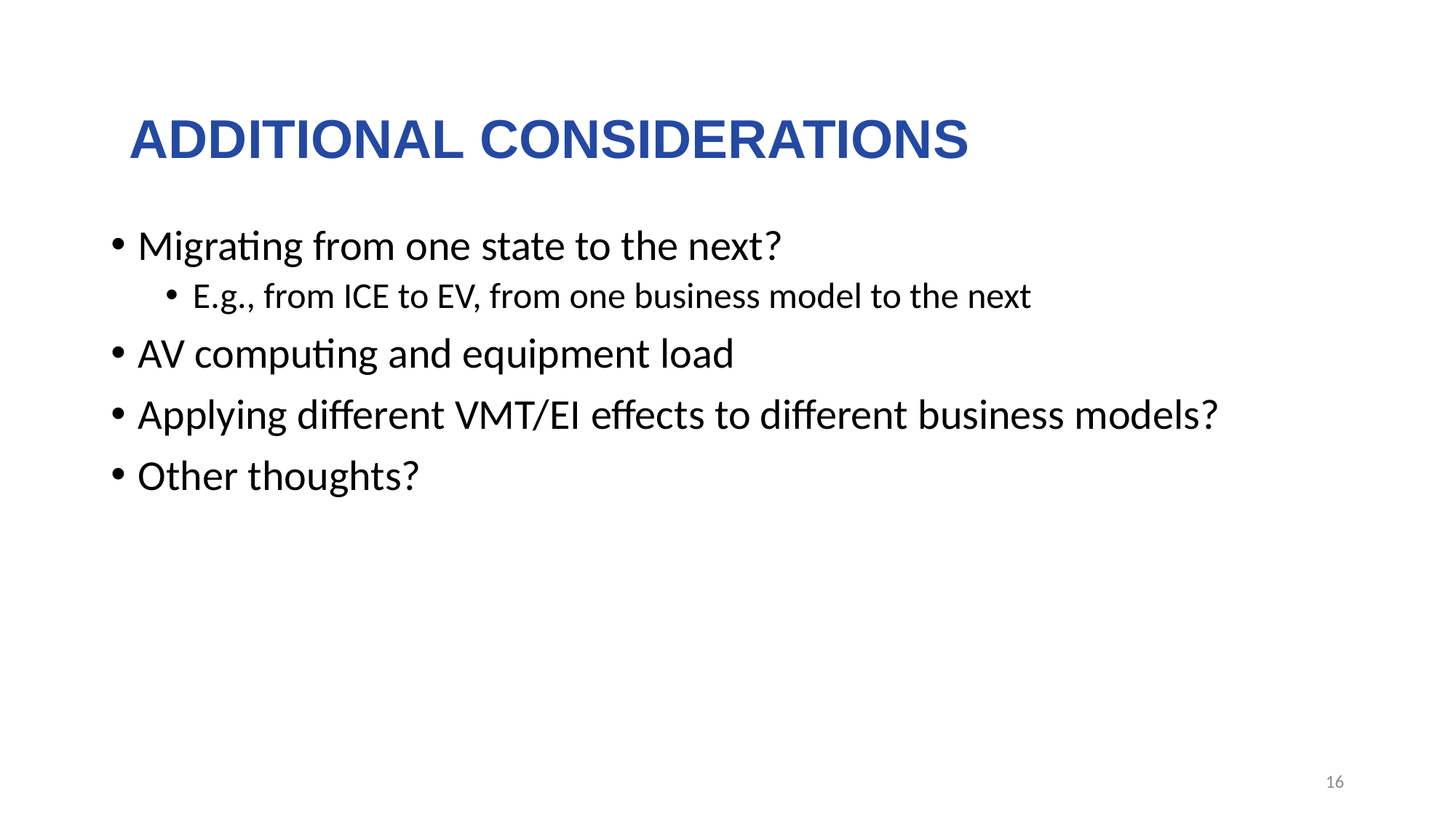

ADDITIONAL CONSIDERATIONS
Migrating from one state to the next?
E.g., from ICE to EV, from one business model to the next
AV computing and equipment load
Applying different VMT/EI effects to different business models?
Other thoughts?

16